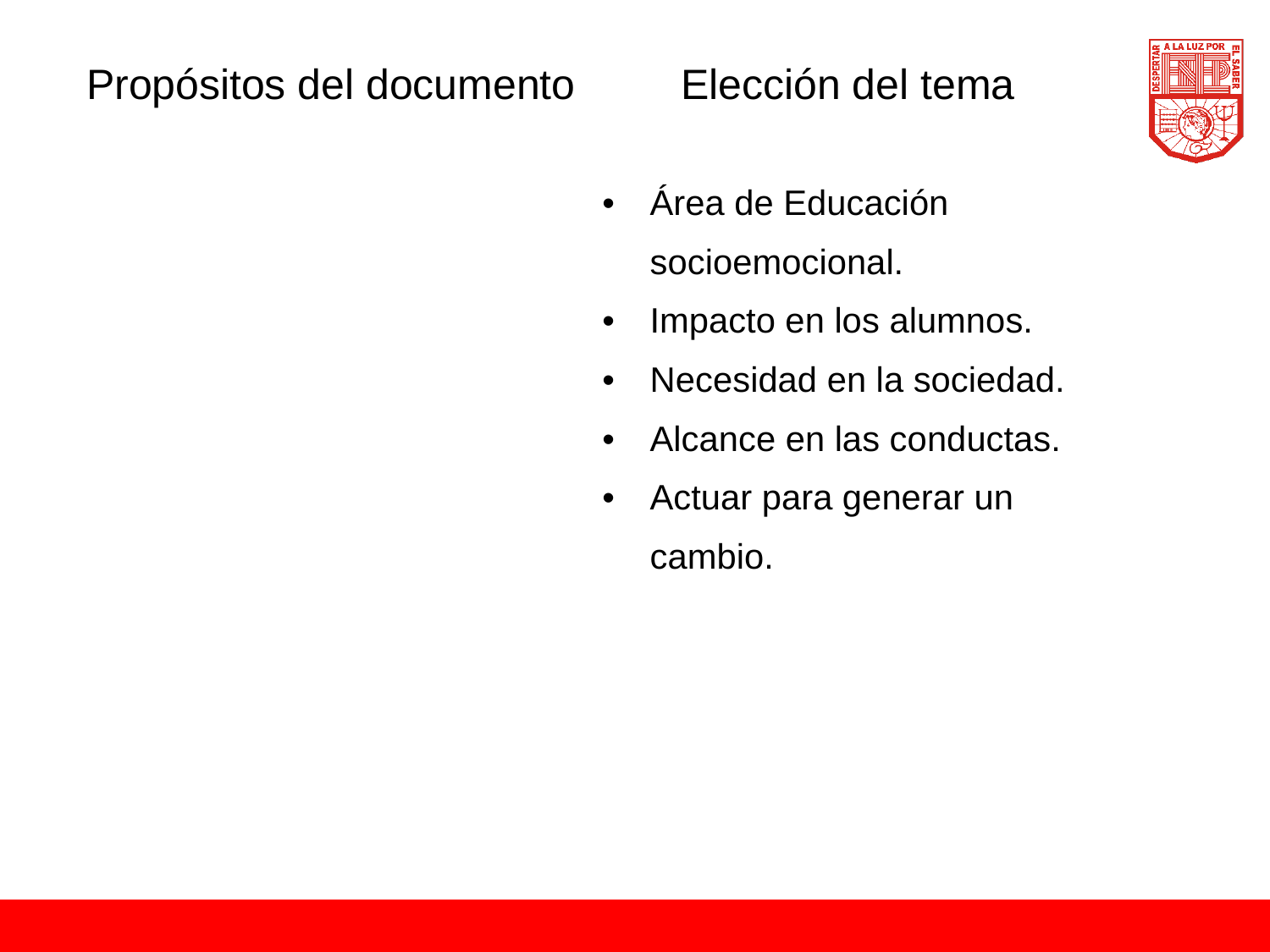

| Propósitos del documento | Elección del tema |
| --- | --- |
|  | Área de Educación socioemocional. Impacto en los alumnos. Necesidad en la sociedad. Alcance en las conductas. Actuar para generar un cambio. |